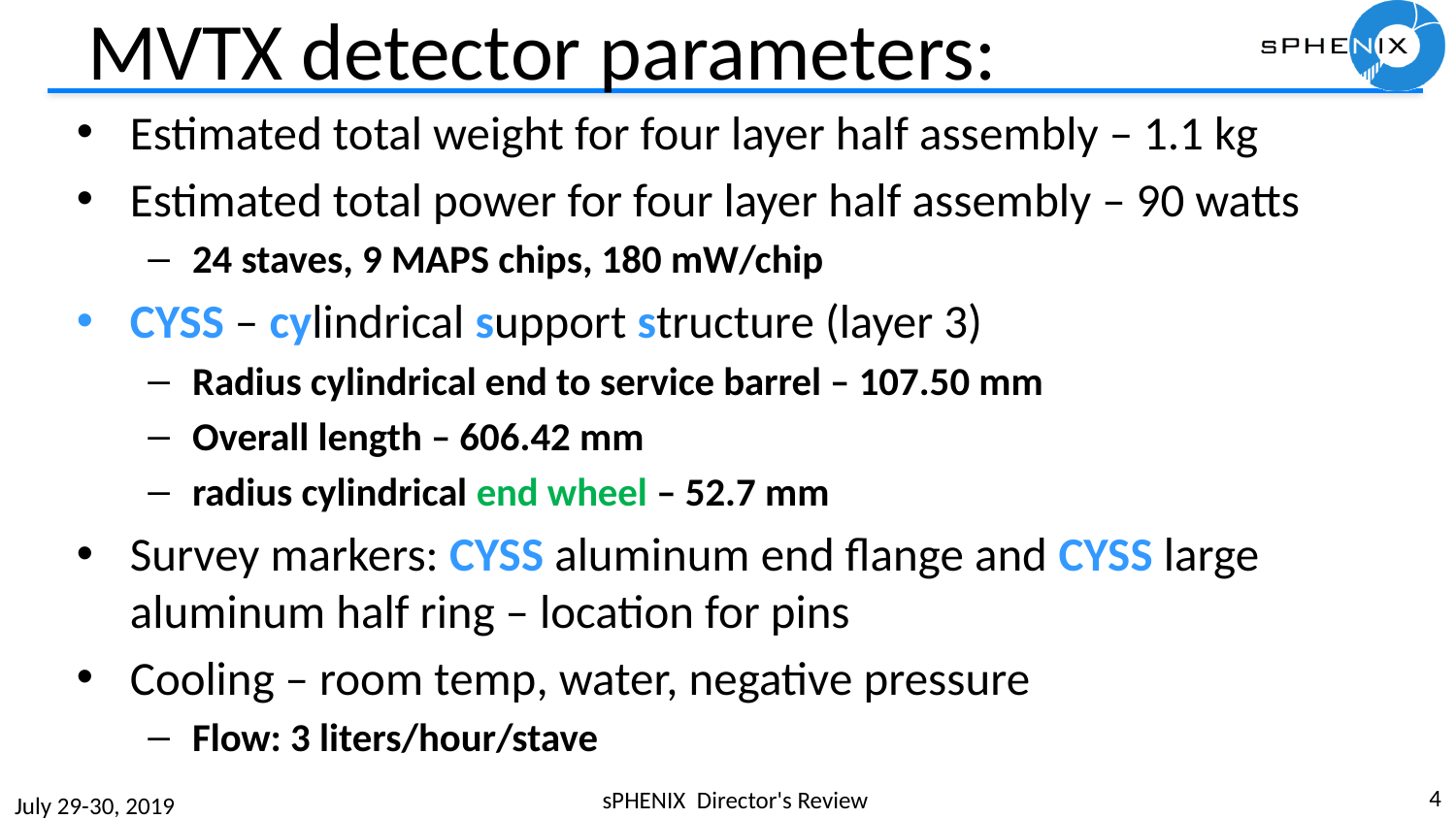

# MVTX detector parameters:
Estimated total weight for four layer half assembly – 1.1 kg
Estimated total power for four layer half assembly – 90 watts
24 staves, 9 MAPS chips, 180 mW/chip
CYSS – cylindrical support structure (layer 3)
Radius cylindrical end to service barrel – 107.50 mm
Overall length – 606.42 mm
radius cylindrical end wheel – 52.7 mm
Survey markers: CYSS aluminum end flange and CYSS large aluminum half ring – location for pins
Cooling – room temp, water, negative pressure
Flow: 3 liters/hour/stave

4
sPHENIX  Director's Review
July 29-30, 2019